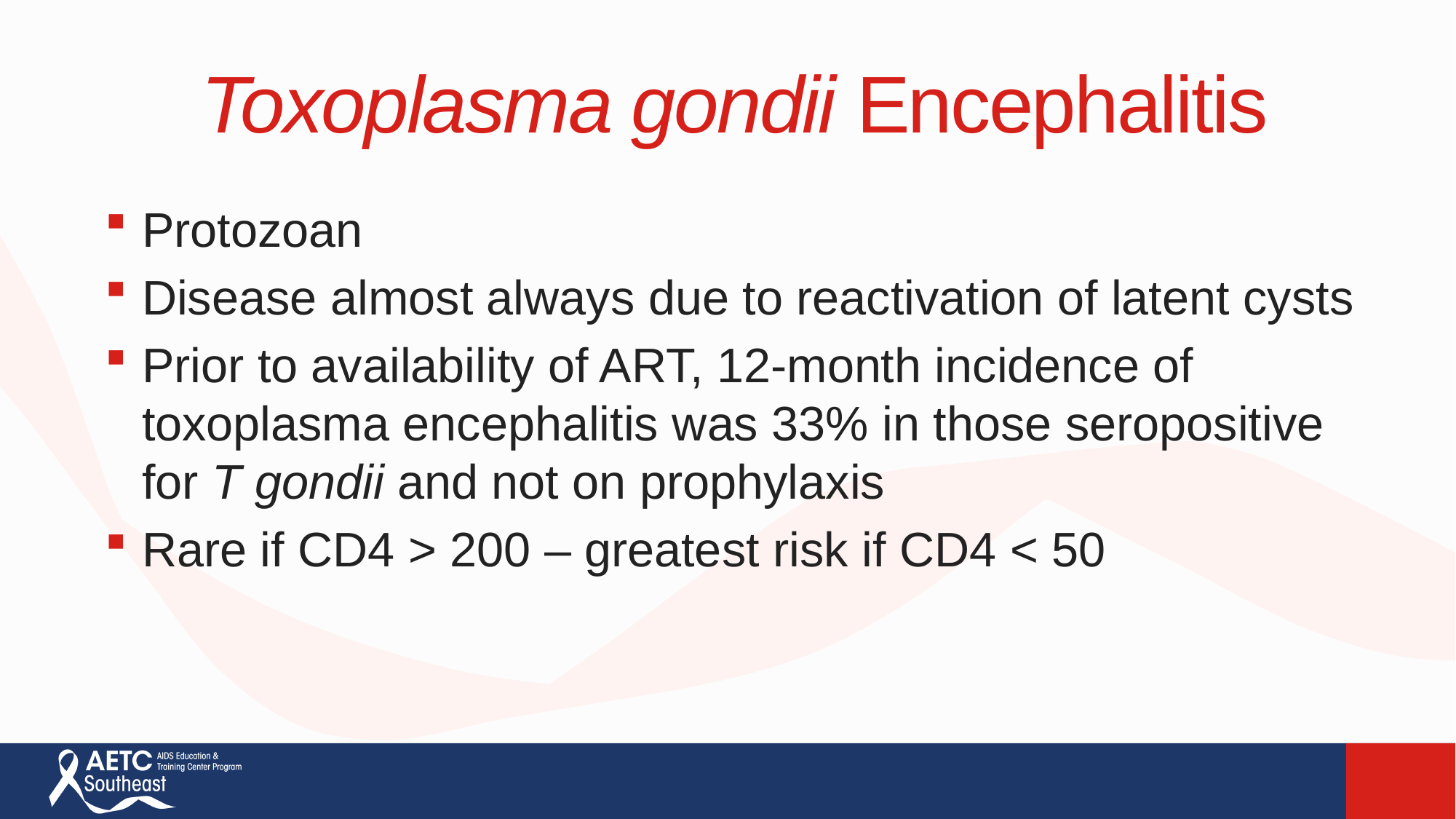

# Toxoplasma gondii Encephalitis
Protozoan
Disease almost always due to reactivation of latent cysts
Prior to availability of ART, 12-month incidence of toxoplasma encephalitis was 33% in those seropositive for T gondii and not on prophylaxis
Rare if CD4 > 200 – greatest risk if CD4 < 50